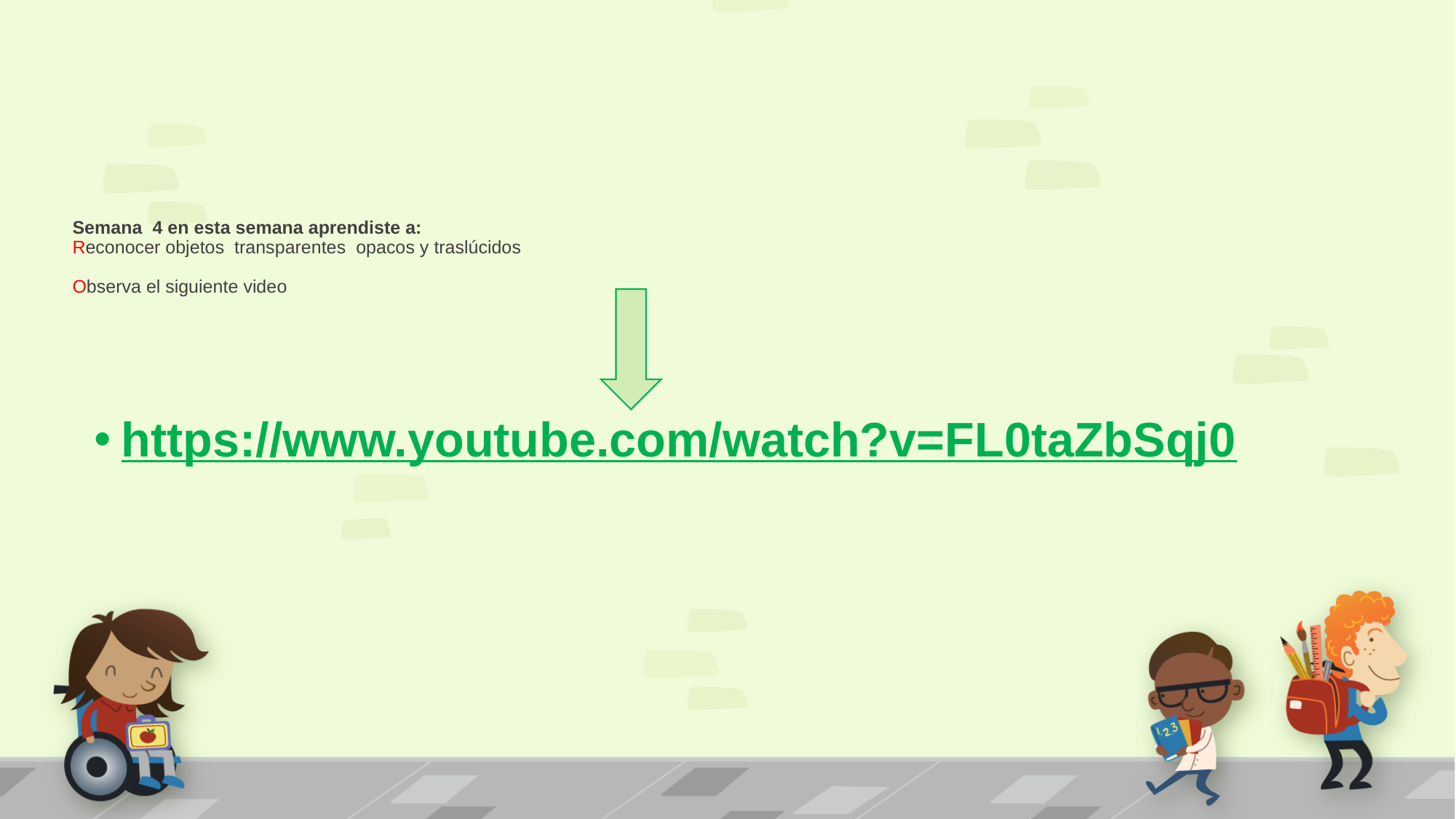

# Semana  4 en esta semana aprendiste a: Reconocer objetos  transparentes  opacos y traslúcidos Observa el siguiente video

https://www.youtube.com/watch?v=FL0taZbSqj0